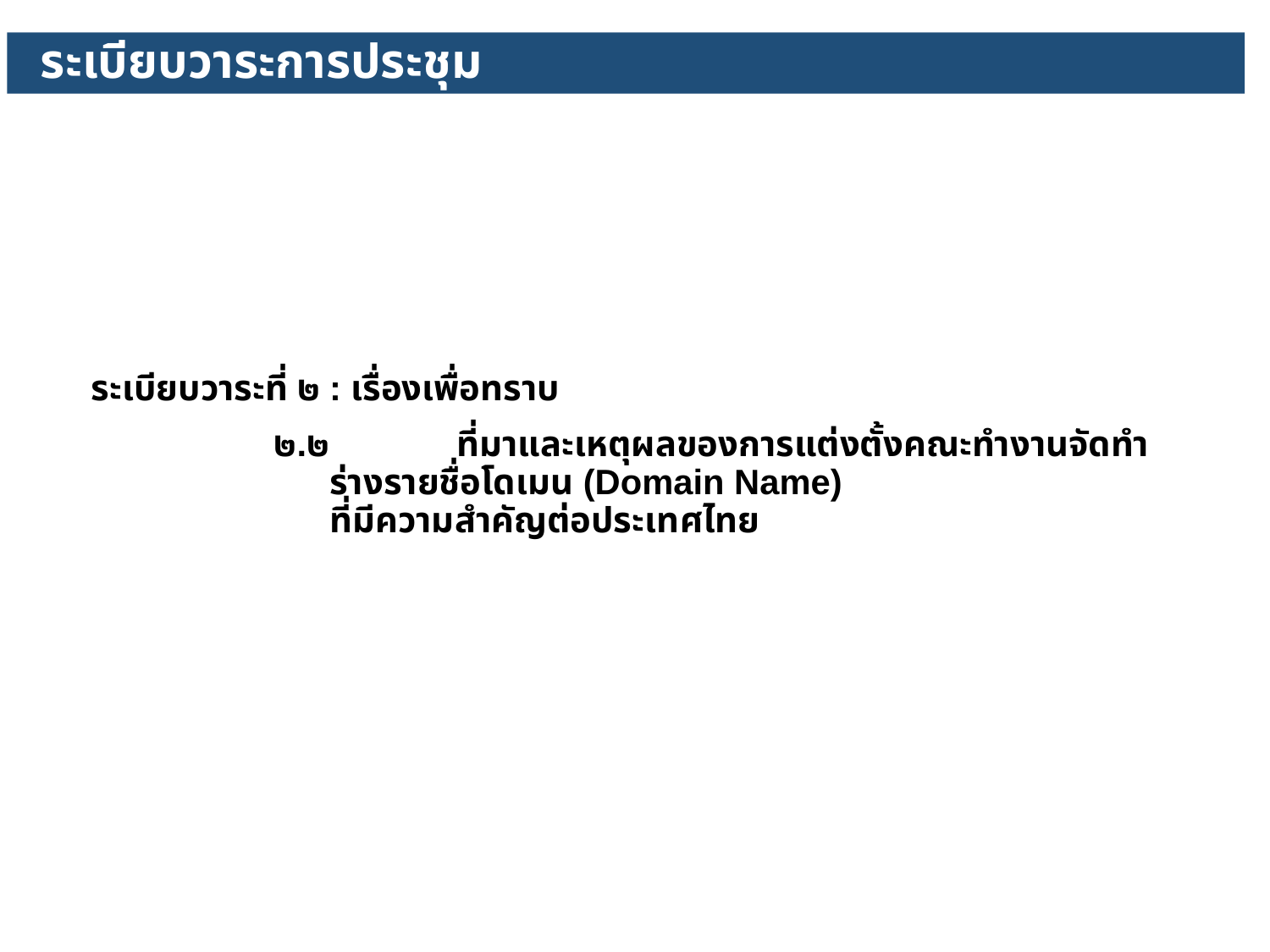

ระเบียบวาระการประชุม
ระเบียบวาระที่ ๒ : เรื่องเพื่อทราบ
๒.๒ 	ที่มาและเหตุผลของการแต่งตั้งคณะทำงานจัดทำร่างรายชื่อโดเมน (Domain Name)
ที่มีความสำคัญต่อประเทศไทย